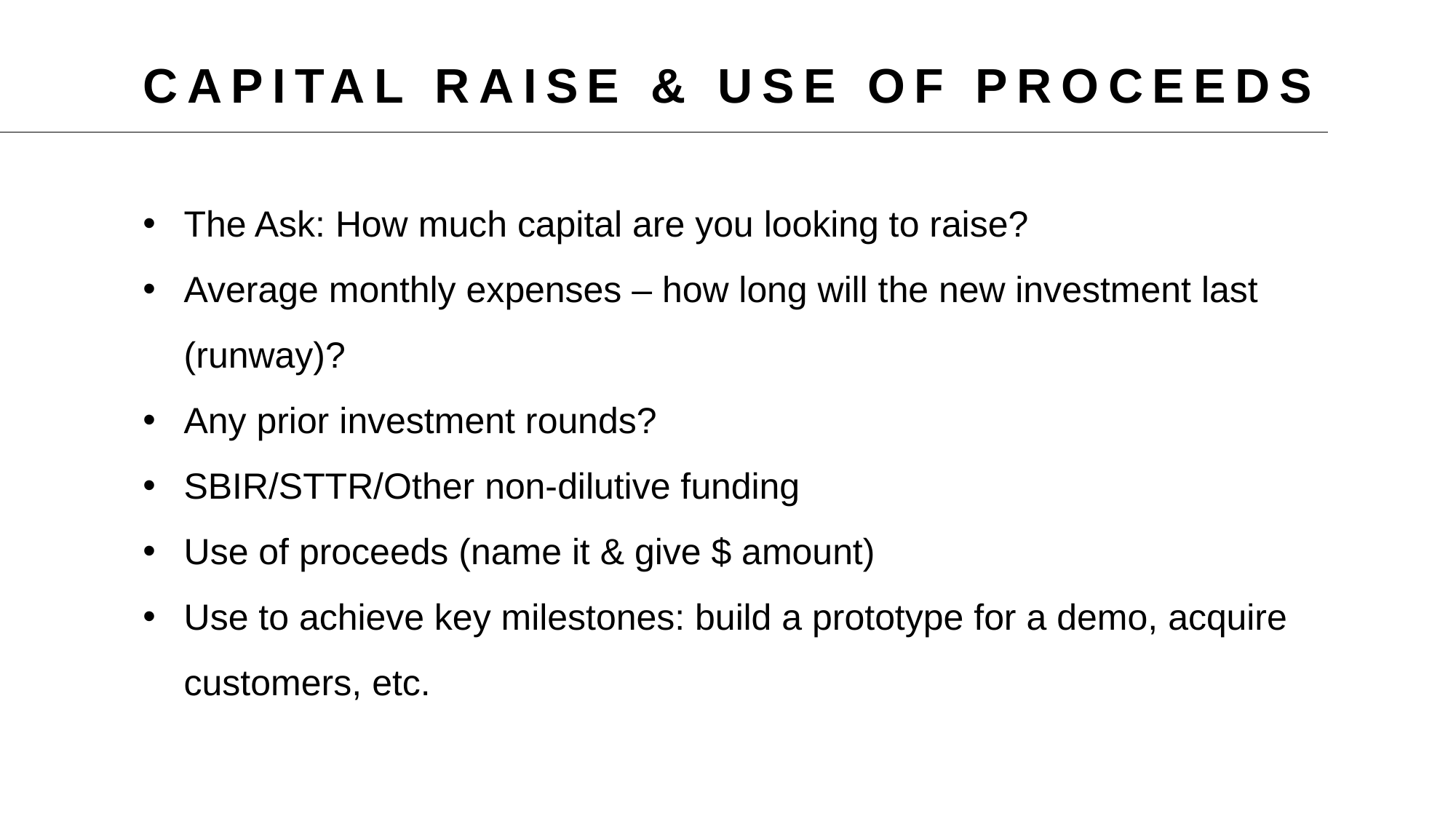

CAPITAL RAISE & USE OF PROCEEDS
The Ask: How much capital are you looking to raise?
Average monthly expenses – how long will the new investment last (runway)?
Any prior investment rounds?
SBIR/STTR/Other non-dilutive funding
Use of proceeds (name it & give $ amount)
Use to achieve key milestones: build a prototype for a demo, acquire customers, etc.